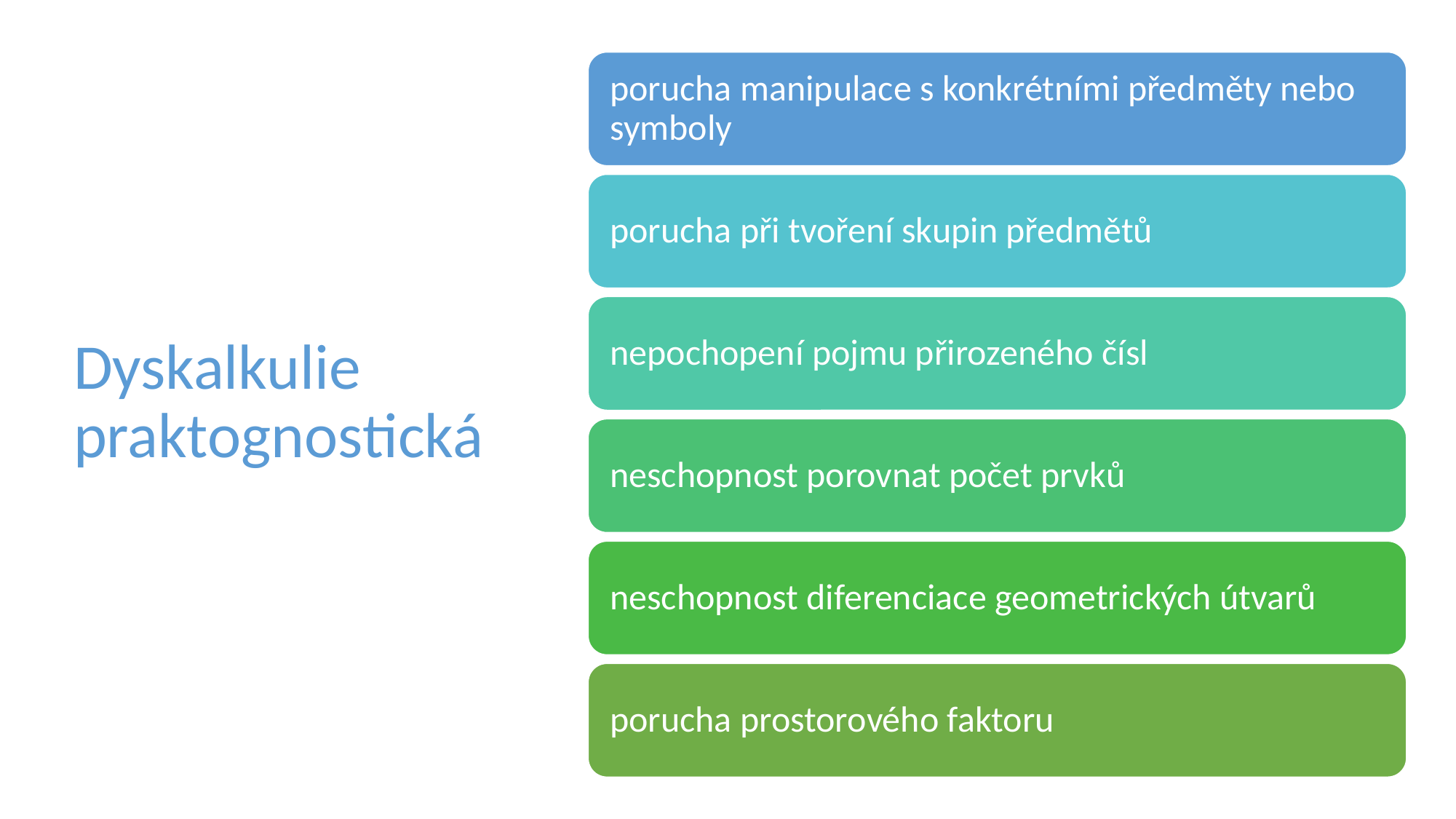

porucha manipulace s konkrétními předměty nebo symboly
porucha při tvoření skupin předmětů
nepochopení pojmu přirozeného čísl
neschopnost porovnat počet prvků
neschopnost diferenciace geometrických útvarů
porucha prostorového faktoru
# Dyskalkulie praktognostická